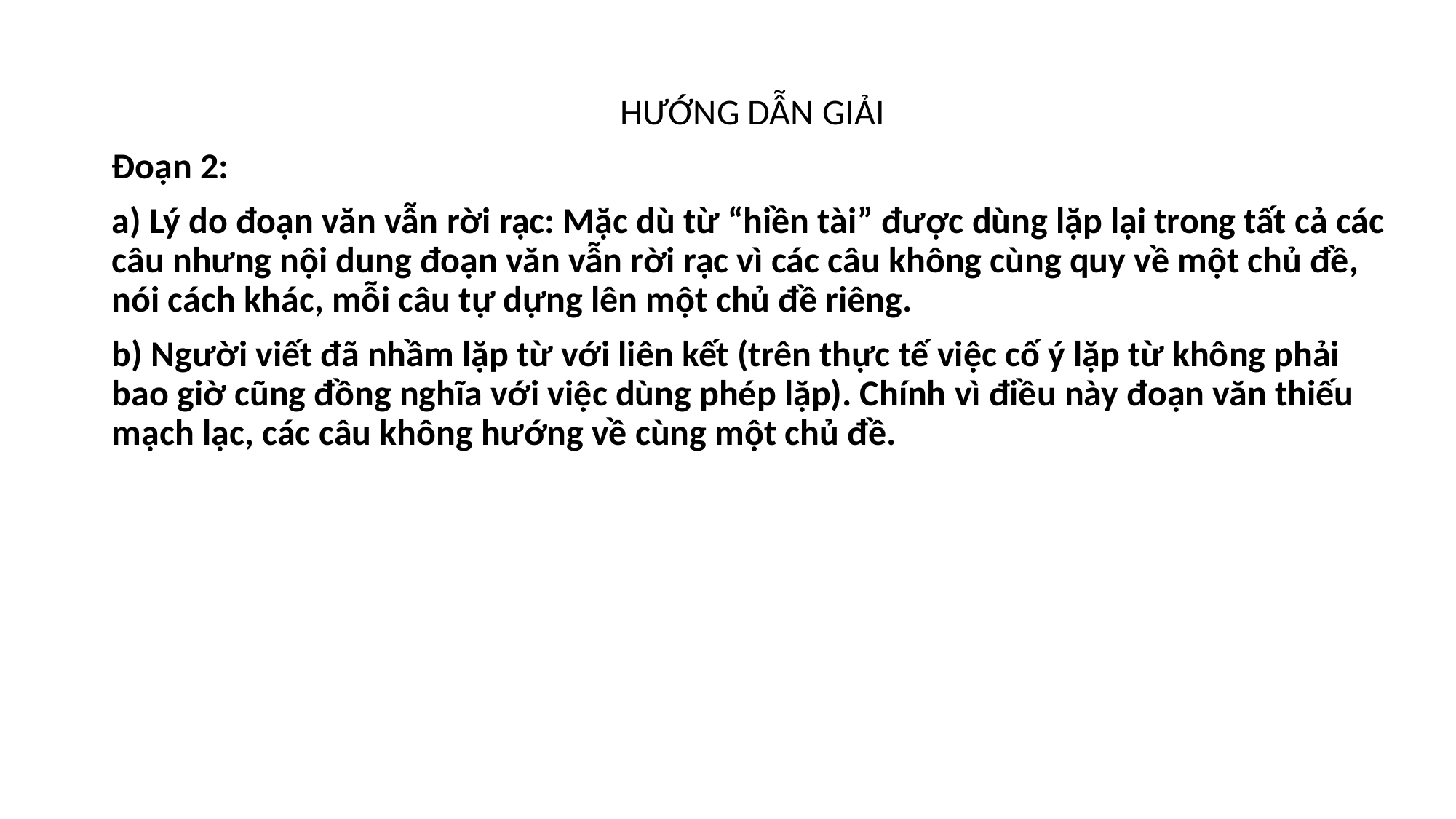

HƯỚNG DẪN GIẢI
Đoạn 2:
a) Lý do đoạn văn vẫn rời rạc: Mặc dù từ “hiền tài” được dùng lặp lại trong tất cả các câu nhưng nội dung đoạn văn vẫn rời rạc vì các câu không cùng quy về một chủ đề, nói cách khác, mỗi câu tự dựng lên một chủ đề riêng.
b) Người viết đã nhầm lặp từ với liên kết (trên thực tế việc cố ý lặp từ không phải bao giờ cũng đồng nghĩa với việc dùng phép lặp). Chính vì điều này đoạn văn thiếu  mạch lạc, các câu không hướng về cùng một chủ đề.